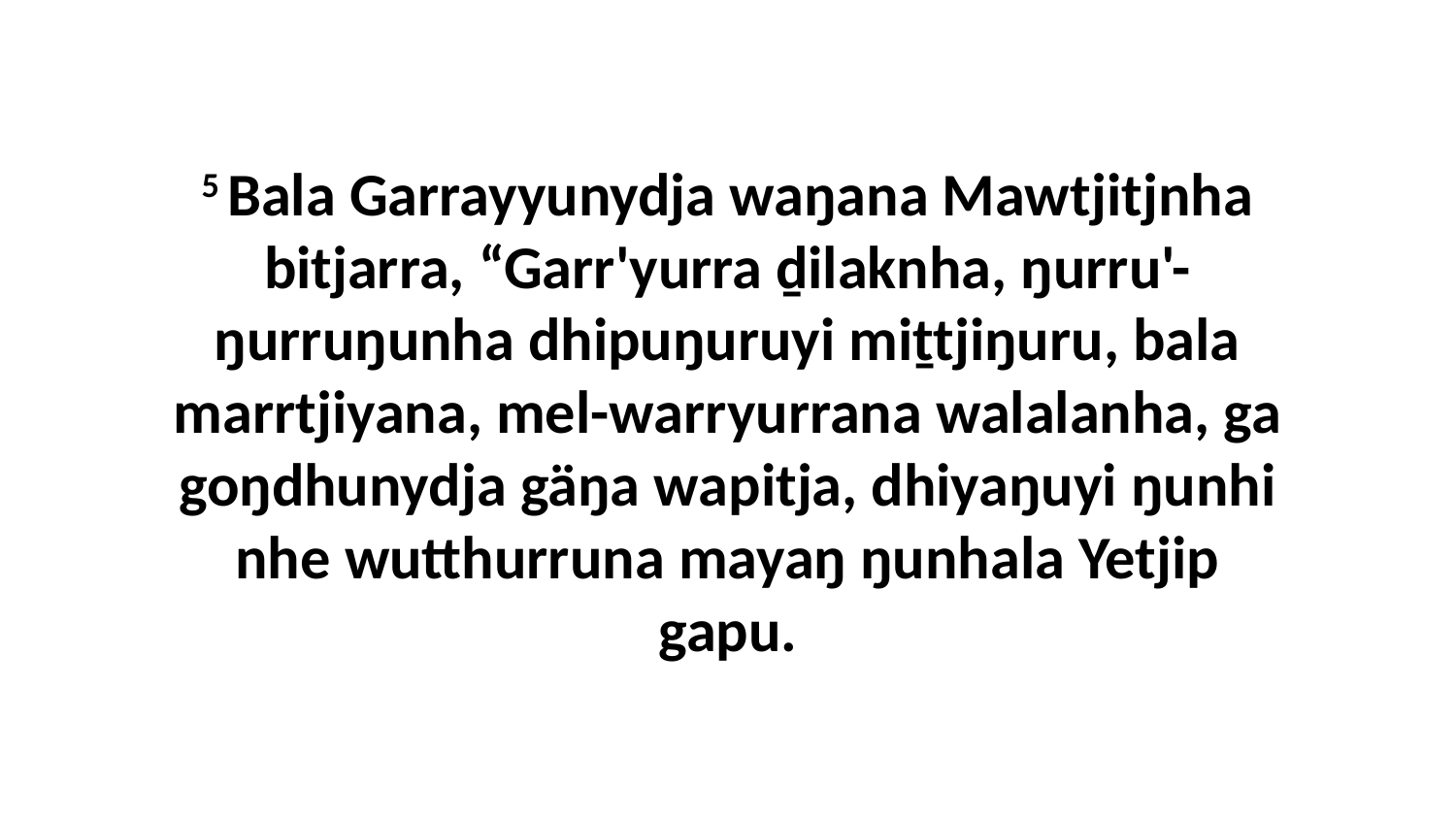

5 Bala Garrayyunydja waŋana Mawtjitjnha bitjarra, “Garr'yurra ḏilaknha, ŋurru'-ŋurruŋunha dhipuŋuruyi miṯtjiŋuru, bala marrtjiyana, mel-warryurrana walalanha, ga goŋdhunydja gäŋa wapitja, dhiyaŋuyi ŋunhi nhe wutthurruna mayaŋ ŋunhala Yetjip gapu.